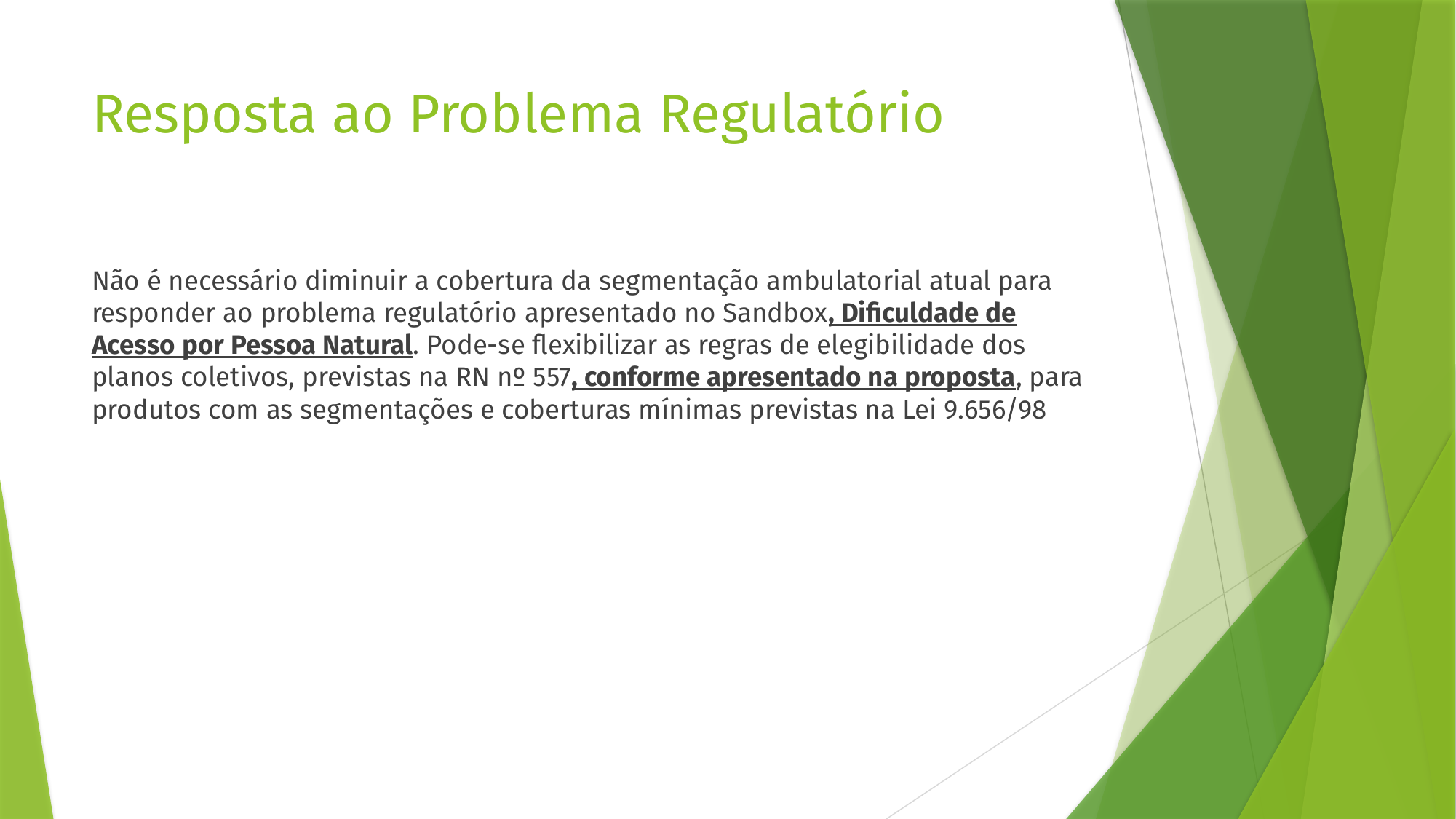

# Resposta ao Problema Regulatório
Não é necessário diminuir a cobertura da segmentação ambulatorial atual para responder ao problema regulatório apresentado no Sandbox, Dificuldade de Acesso por Pessoa Natural. Pode-se flexibilizar as regras de elegibilidade dos planos coletivos, previstas na RN nº 557, conforme apresentado na proposta, para produtos com as segmentações e coberturas mínimas previstas na Lei 9.656/98